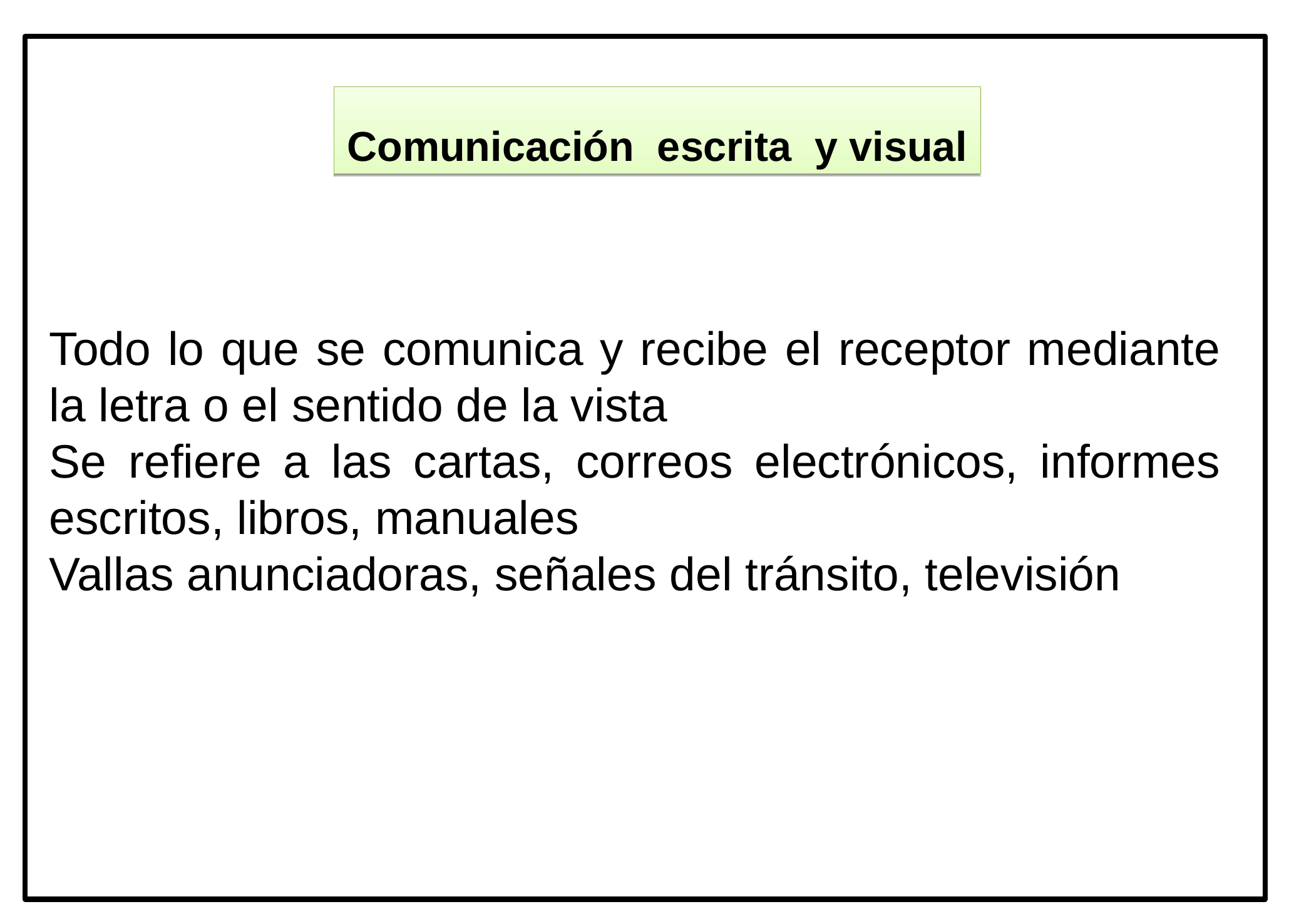

Comunicación  escrita  y visual

Todo lo que se comunica y recibe el receptor mediante la letra o el sentido de la vista
Se refiere a las cartas, correos electrónicos, informes escritos, libros, manuales
Vallas anunciadoras, señales del tránsito, televisión